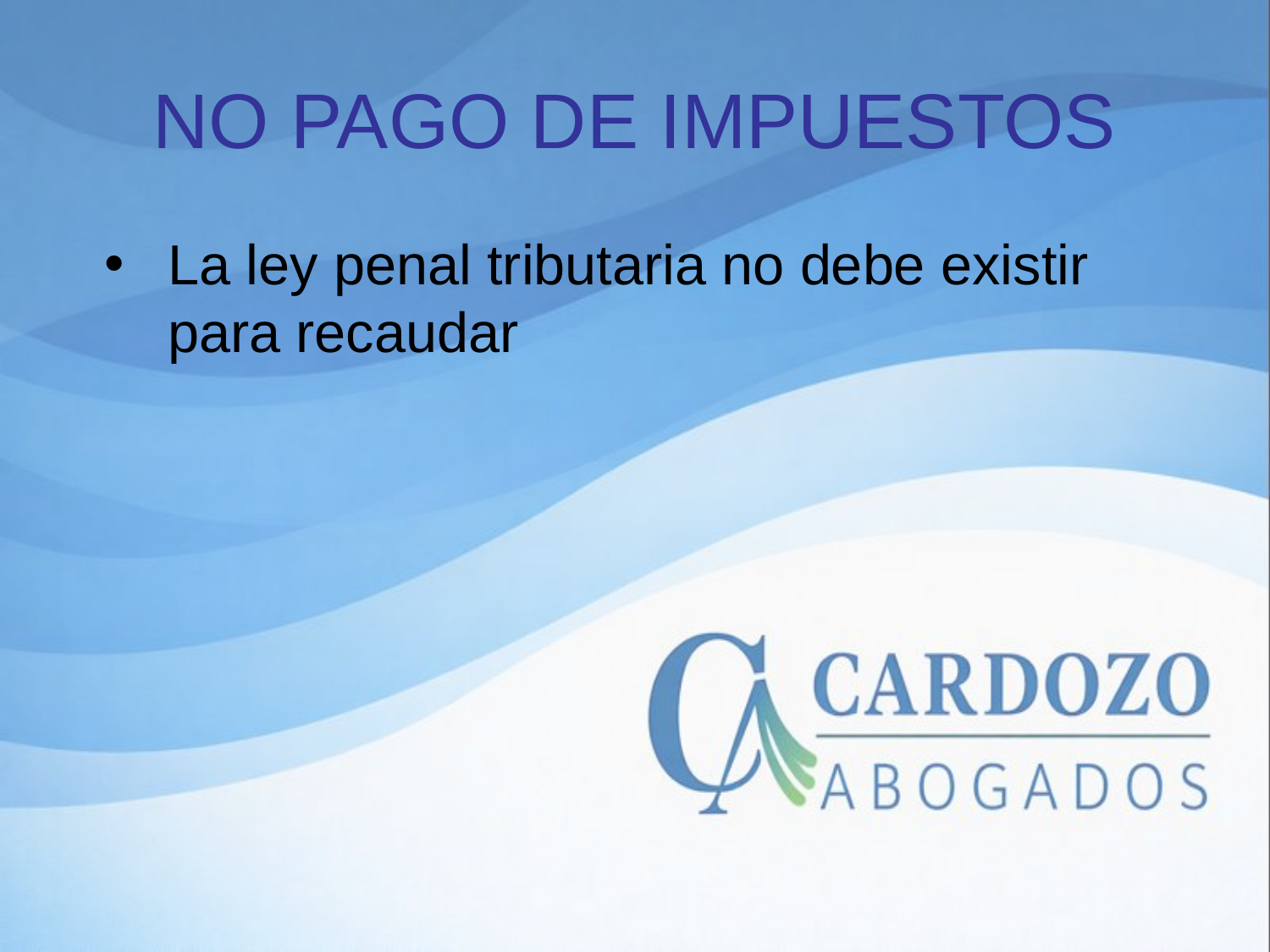

# NO PAGO DE IMPUESTOS
La ley penal tributaria no debe existir para recaudar